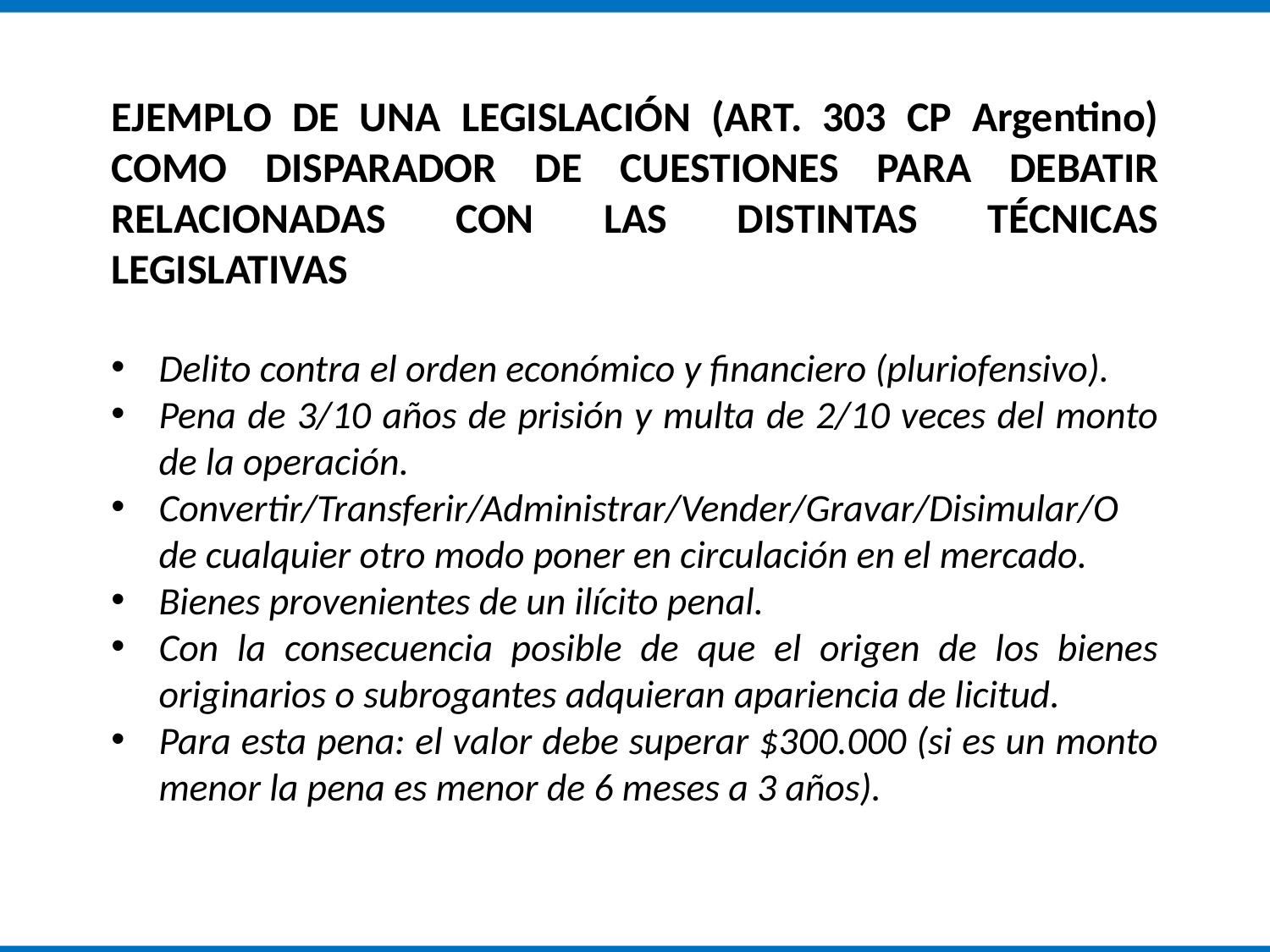

EJEMPLO DE UNA LEGISLACIÓN (ART. 303 CP Argentino) COMO DISPARADOR DE CUESTIONES PARA DEBATIR RELACIONADAS CON LAS DISTINTAS TÉCNICAS LEGISLATIVAS

Delito contra el orden económico y financiero (pluriofensivo).
Pena de 3/10 años de prisión y multa de 2/10 veces del monto de la operación.
Convertir/Transferir/Administrar/Vender/Gravar/Disimular/O de cualquier otro modo poner en circulación en el mercado.
Bienes provenientes de un ilícito penal.
Con la consecuencia posible de que el origen de los bienes originarios o subrogantes adquieran apariencia de licitud.
Para esta pena: el valor debe superar $300.000 (si es un monto menor la pena es menor de 6 meses a 3 años).